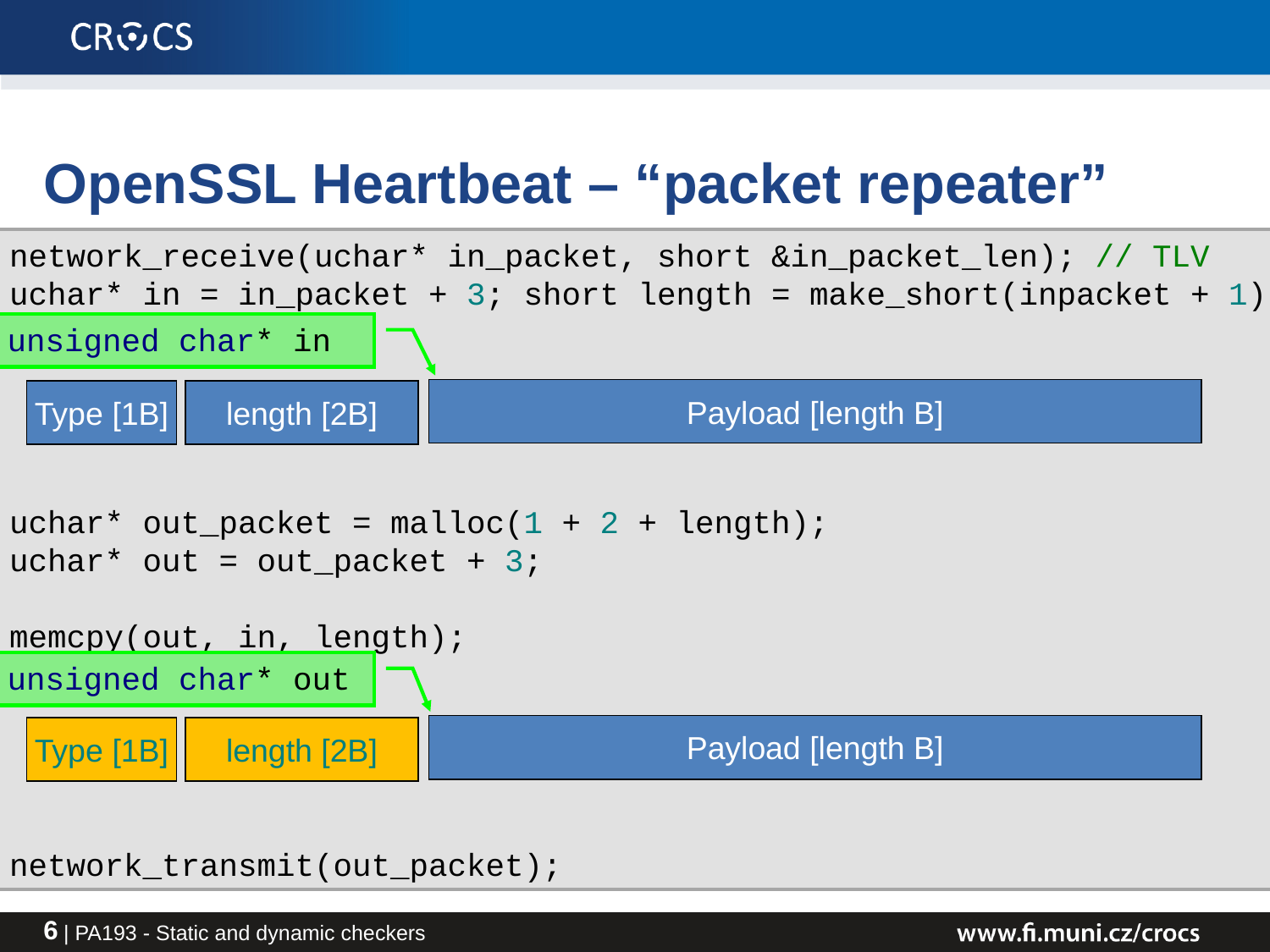

# OpenSSL Heartbeat – “packet repeater”
network_receive(uchar* in_packet, short &in_packet_len); // TLV
uchar* in = in_packet + 3; short length = make_short(inpacket + 1);

uchar* out_packet = malloc(1 + 2 + length);
uchar* out = out_packet + 3;

memcpy(out, in, length);

network_transmit(out_packet);
unsigned char* in
Payload [length B]
Type [1B]
length [2B]
unsigned char* out
Payload [length B]
Payload (length B)
Type [1B]
length [2B]
6
| PA193 - Static and dynamic checkers